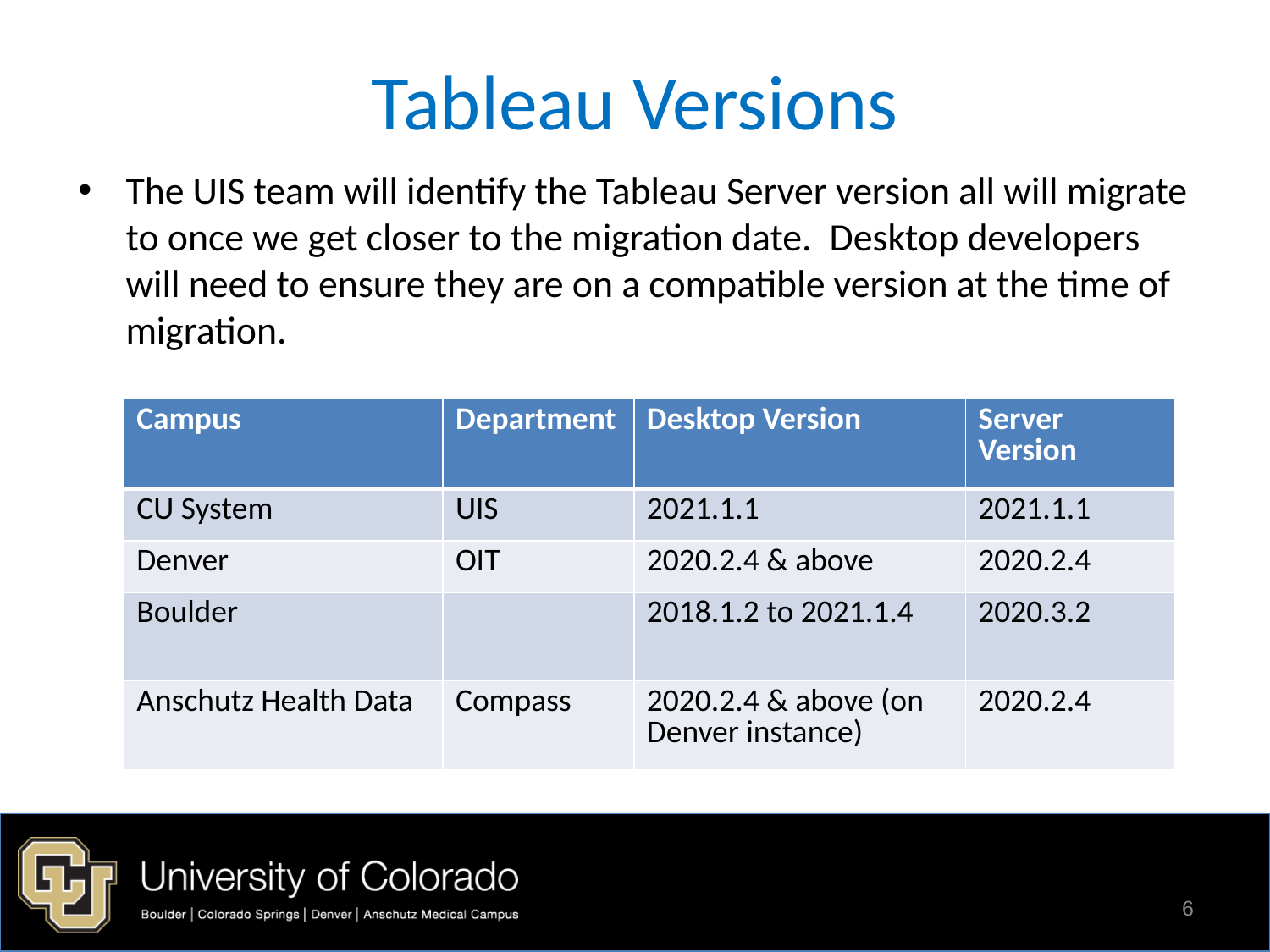

# Tableau Versions

The UIS team will identify the Tableau Server version all will migrate to once we get closer to the migration date.  Desktop developers will need to ensure they are on a compatible version at the time of migration.

| Campus | Department | Desktop Version | Server Version |
| --- | --- | --- | --- |
| CU System | UIS | 2021.1.1 | 2021.1.1 |
| Denver | OIT | 2020.2.4 & above | 2020.2.4 |
| Boulder |  | 2018.1.2 to 2021.1.4 | 2020.3.2 |
| Anschutz Health Data | Compass | 2020.2.4 & above (on Denver instance) | 2020.2.4 |
6